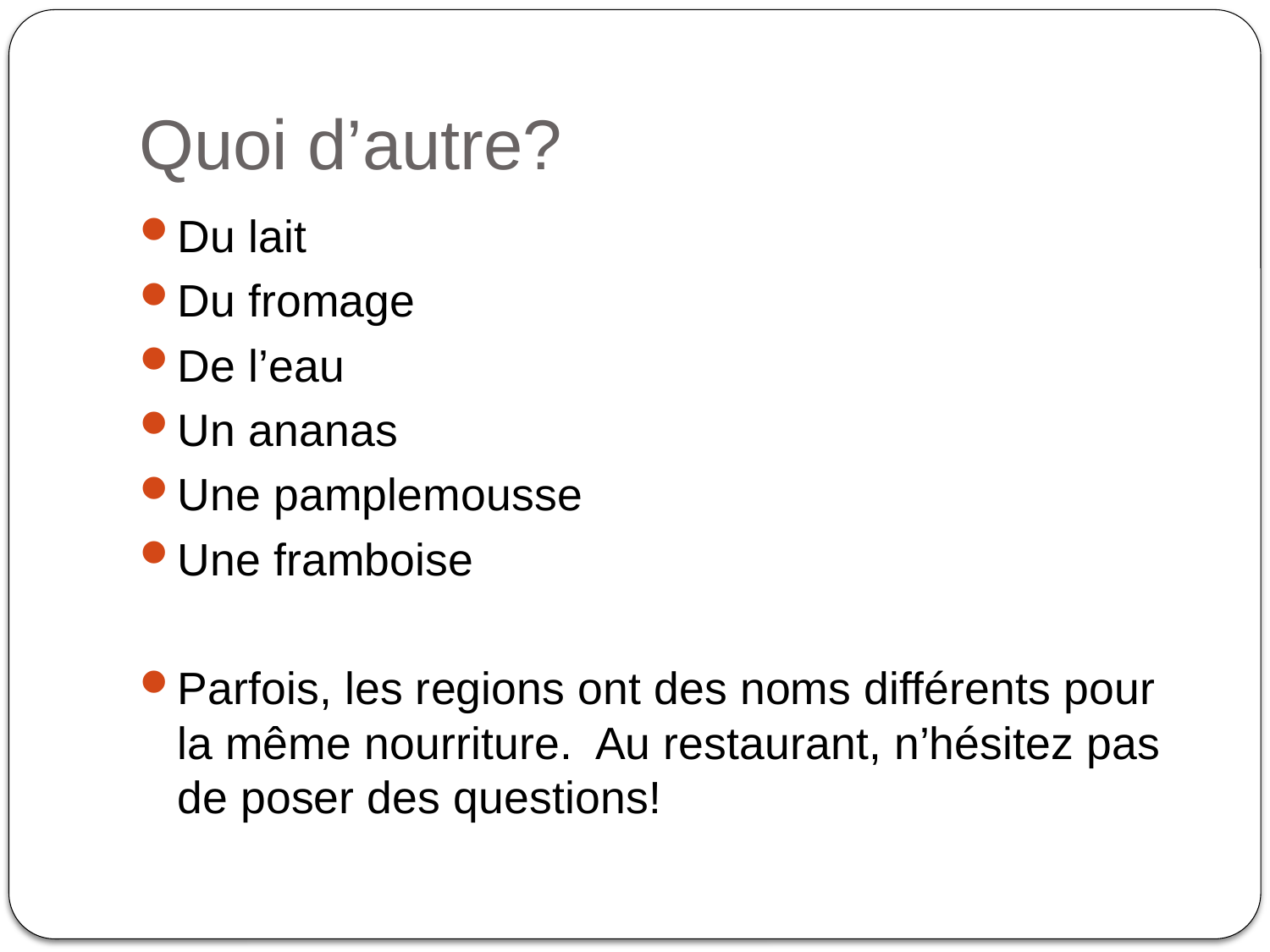

# Quoi d’autre?
Du lait
Du fromage
De l’eau
Un ananas
Une pamplemousse
Une framboise

Parfois, les regions ont des noms différents pour la même nourriture.  Au restaurant, n’hésitez pas de poser des questions!